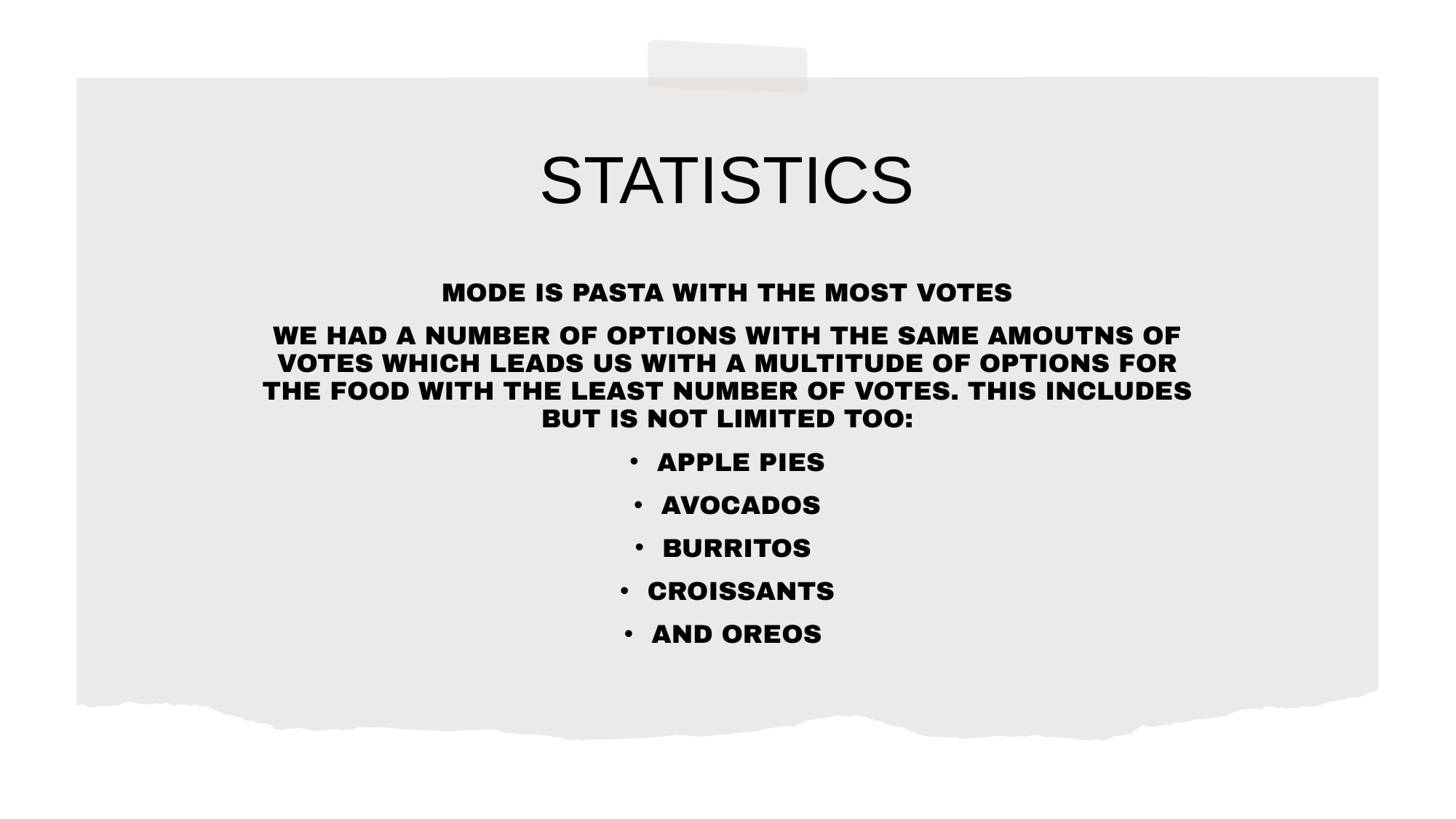

# STATISTICS
MODE IS PASTA WITH THE MOST VOTES
WE HAD A NUMBER OF OPTIONS WITH THE SAME AMOUTNS OF VOTES WHICH LEADS US WITH A MULTITUDE OF OPTIONS FOR THE FOOD WITH THE LEAST NUMBER OF VOTES. THIS INCLUDES BUT IS NOT LIMITED TOO:
APPLE PIES
AVOCADOS
BURRITOS
CROISSANTS
AND OREOS